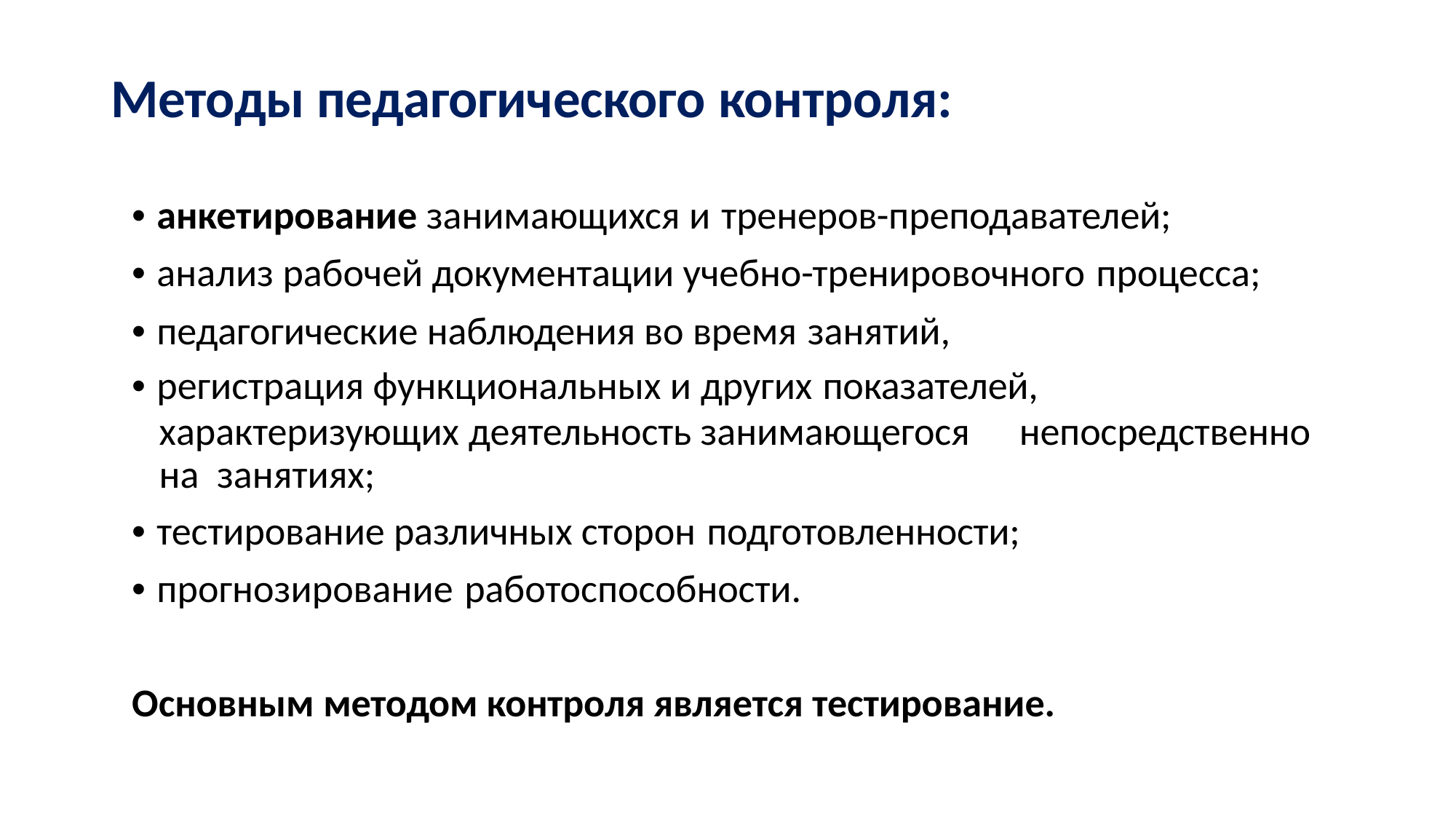

# Методы педагогического контроля:
• анкетирование занимающихся и тренеров-преподавателей;
• анализ рабочей документации учебно-тренировочного процесса;
• педагогические наблюдения во время занятий,
• регистрация функциональных и других показателей,
характеризующих деятельность занимающегося	непосредственно на  занятиях;
• тестирование различных сторон подготовленности;
• прогнозирование работоспособности.

Основным методом контроля является тестирование.